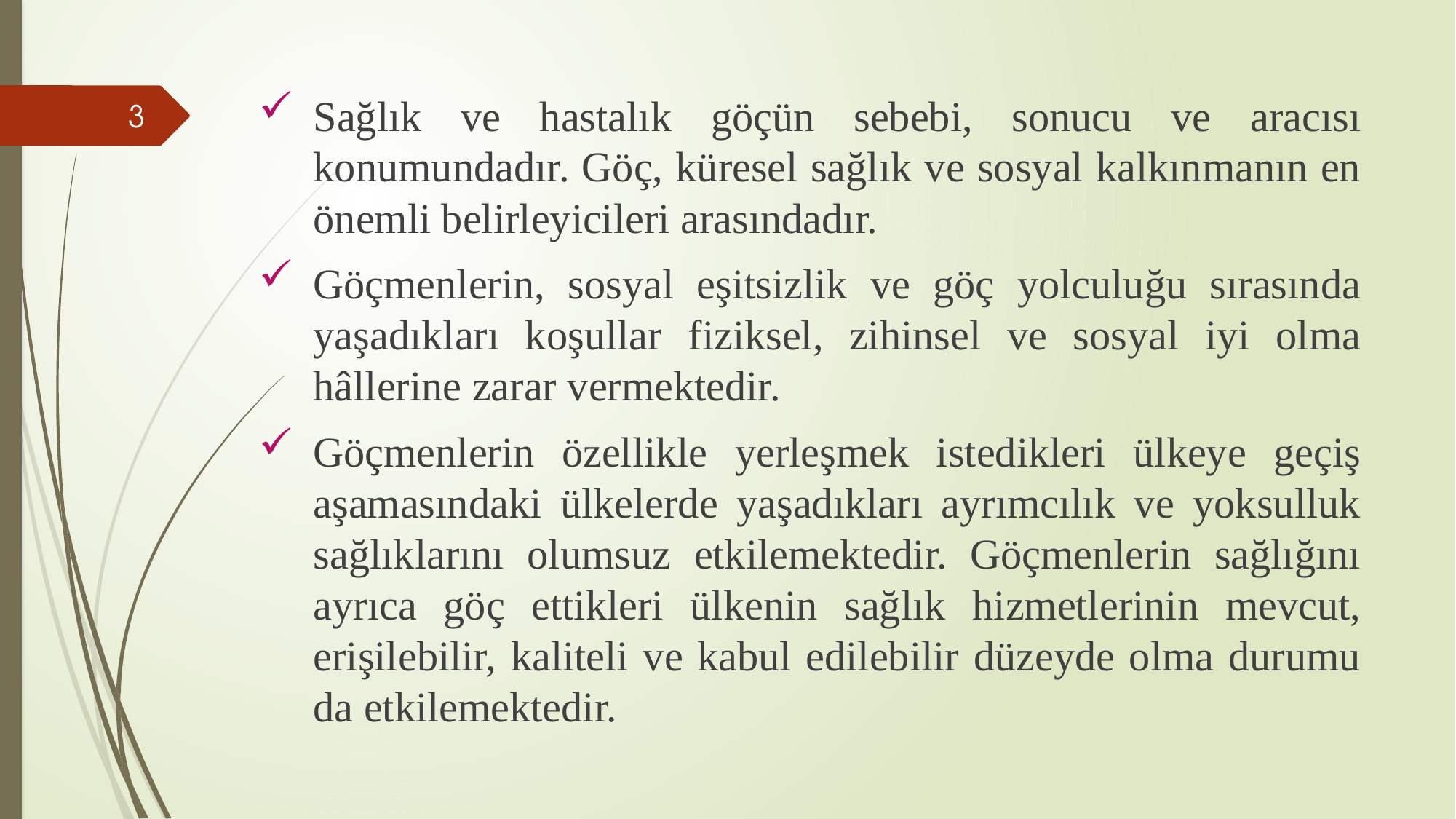

Sağlık ve hastalık göçün sebebi, sonucu ve aracısı konumundadır. Göç, küresel sağlık ve sosyal kalkınmanın en önemli belirleyicileri arasındadır.
Göçmenlerin, sosyal eşitsizlik ve göç yolculuğu sırasında yaşadıkları koşullar fiziksel, zihinsel ve sosyal iyi olma hâllerine zarar vermektedir.
Göçmenlerin özellikle yerleşmek istedikleri ülkeye geçiş aşamasındaki ülkelerde yaşadıkları ayrımcılık ve yoksulluk sağlıklarını olumsuz etkilemektedir. Göçmenlerin sağlığını ayrıca göç ettikleri ülkenin sağlık hizmetlerinin mevcut, erişilebilir, kaliteli ve kabul edilebilir düzeyde olma durumu da etkilemektedir.
3